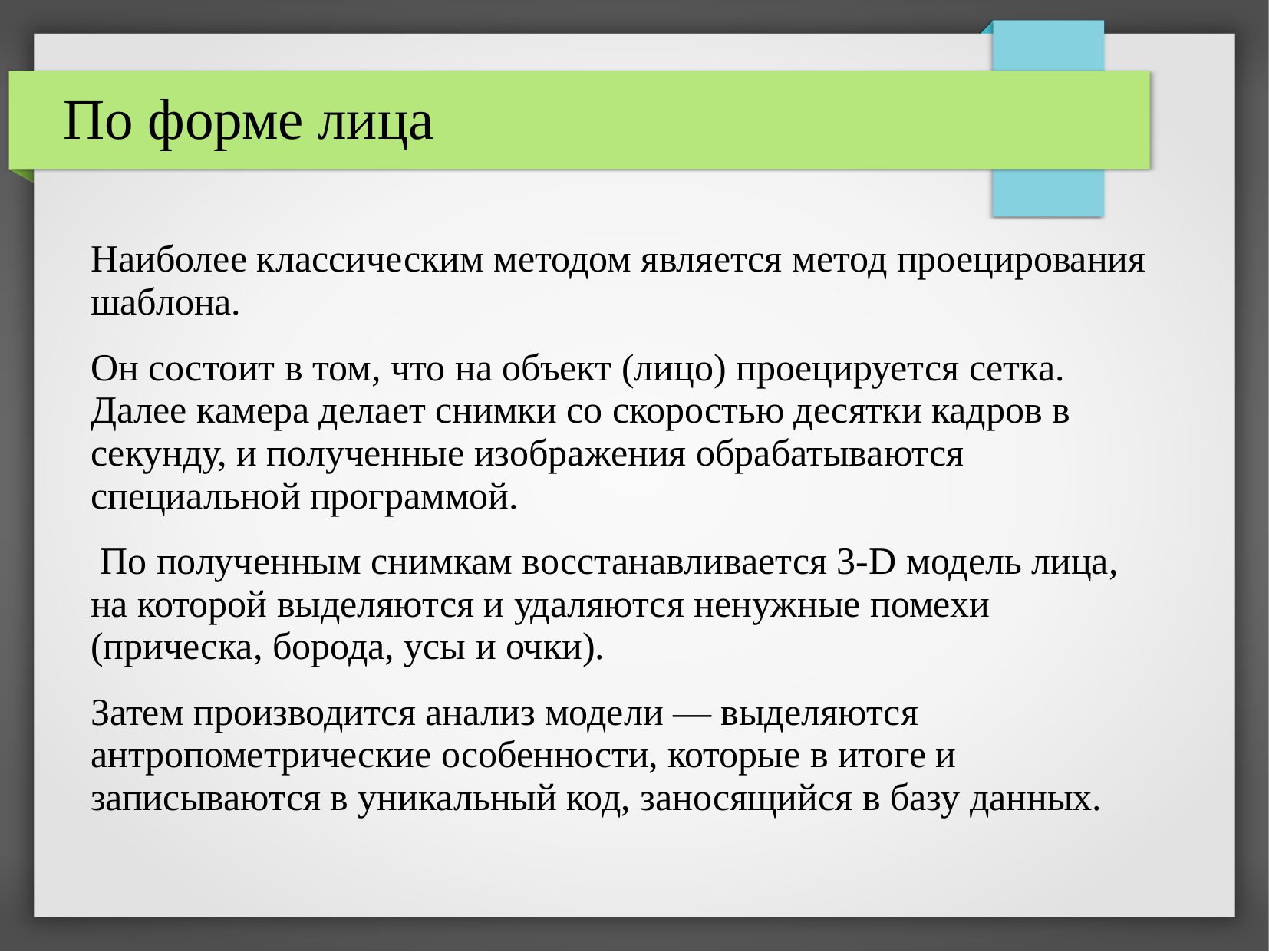

По форме лица
Наиболее классическим методом является метод проецирования шаблона.
Он состоит в том, что на объект (лицо) проецируется сетка. Далее камера делает снимки со скоростью десятки кадров в секунду, и полученные изображения обрабатываются специальной программой.
 По полученным снимкам восстанавливается 3-D модель лица, на которой выделяются и удаляются ненужные помехи (прическа, борода, усы и очки).
Затем производится анализ модели — выделяются антропометрические особенности, которые в итоге и записываются в уникальный код, заносящийся в базу данных.